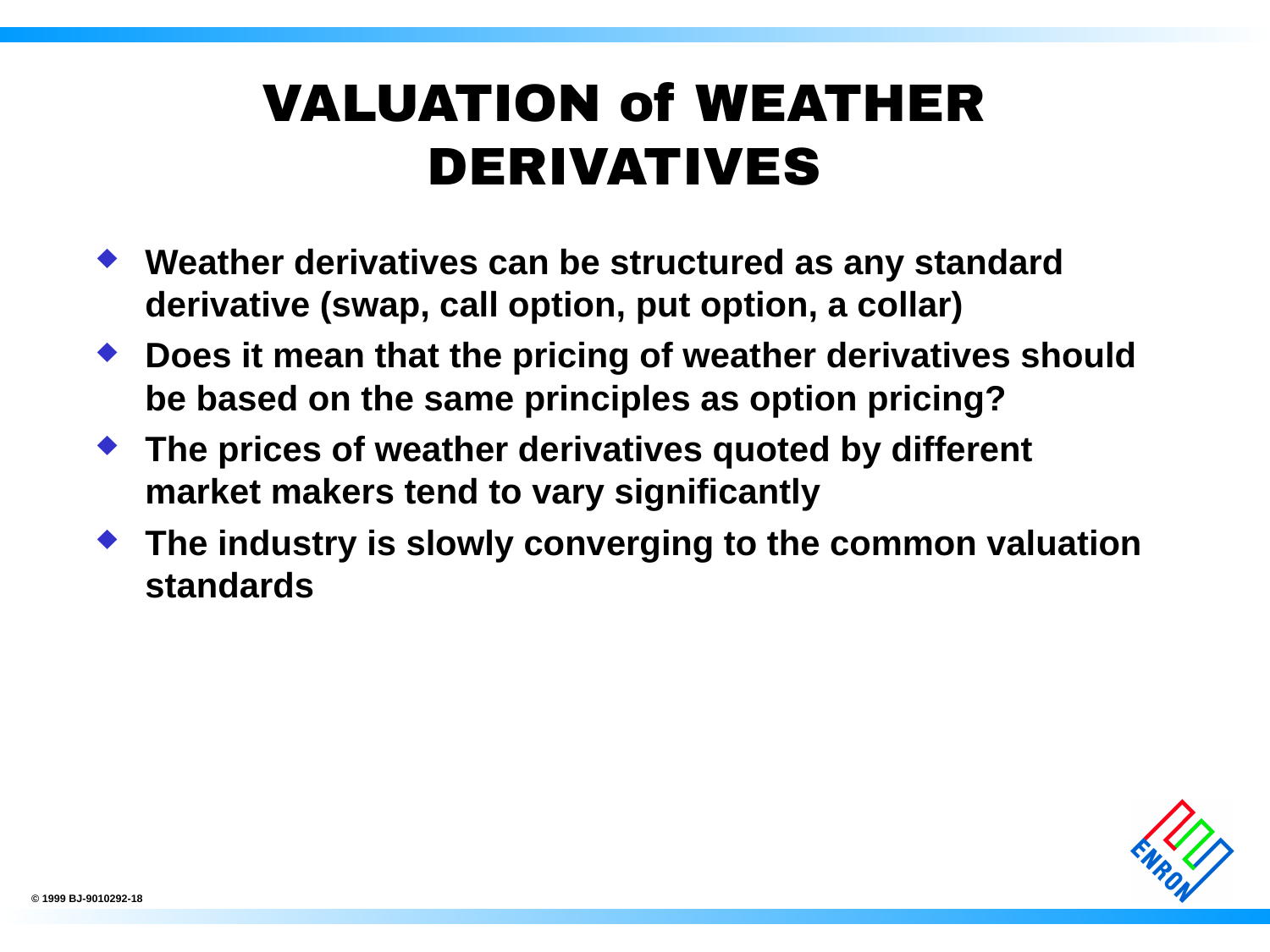

# VALUATION of WEATHER DERIVATIVES
Weather derivatives can be structured as any standard derivative (swap, call option, put option, a collar)
Does it mean that the pricing of weather derivatives should be based on the same principles as option pricing?
The prices of weather derivatives quoted by different market makers tend to vary significantly
The industry is slowly converging to the common valuation standards